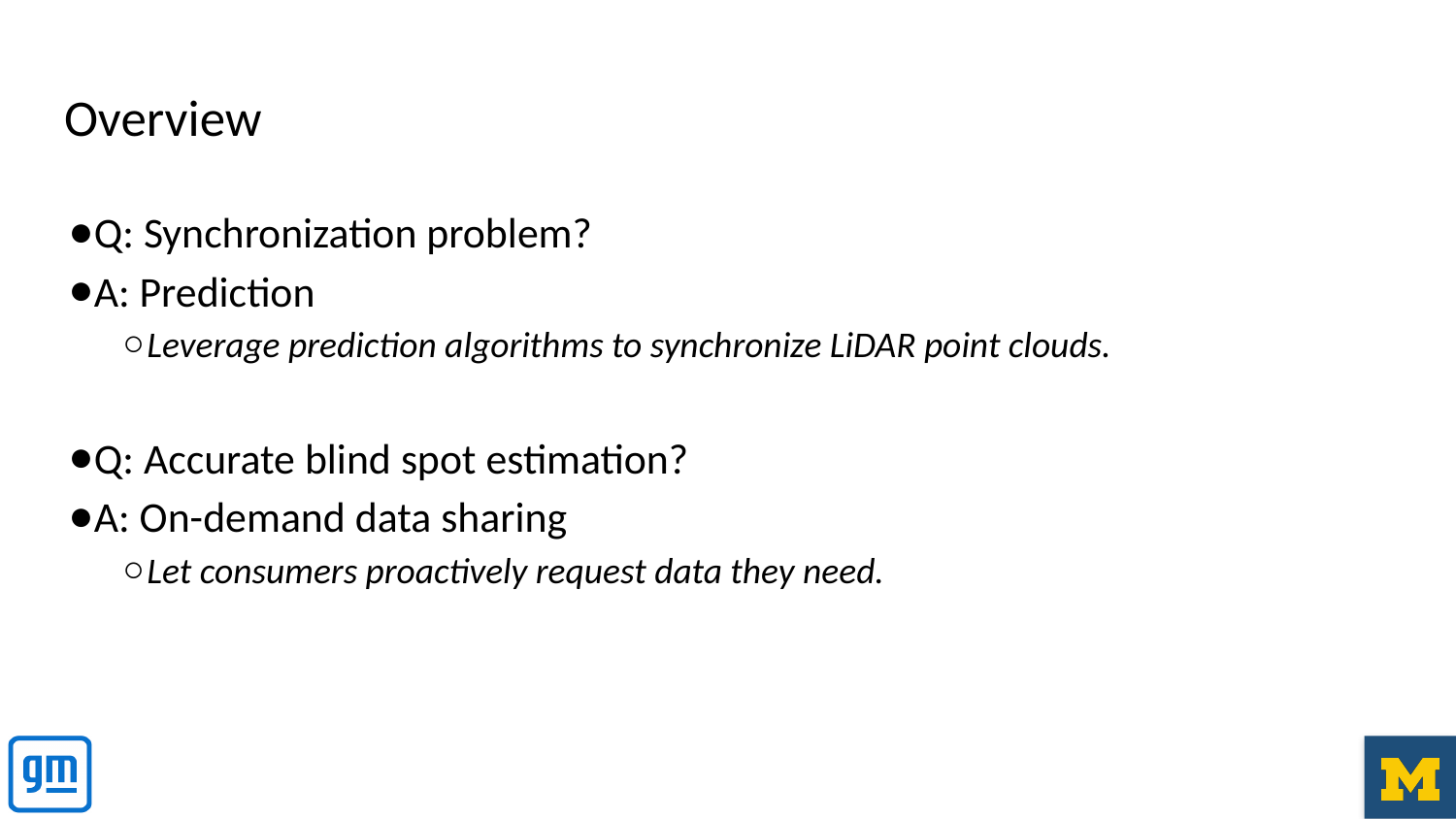

# Overview
Q: Synchronization problem?
A: Prediction
Leverage prediction algorithms to synchronize LiDAR point clouds.

Q: Accurate blind spot estimation?
A: On-demand data sharing
Let consumers proactively request data they need.
5